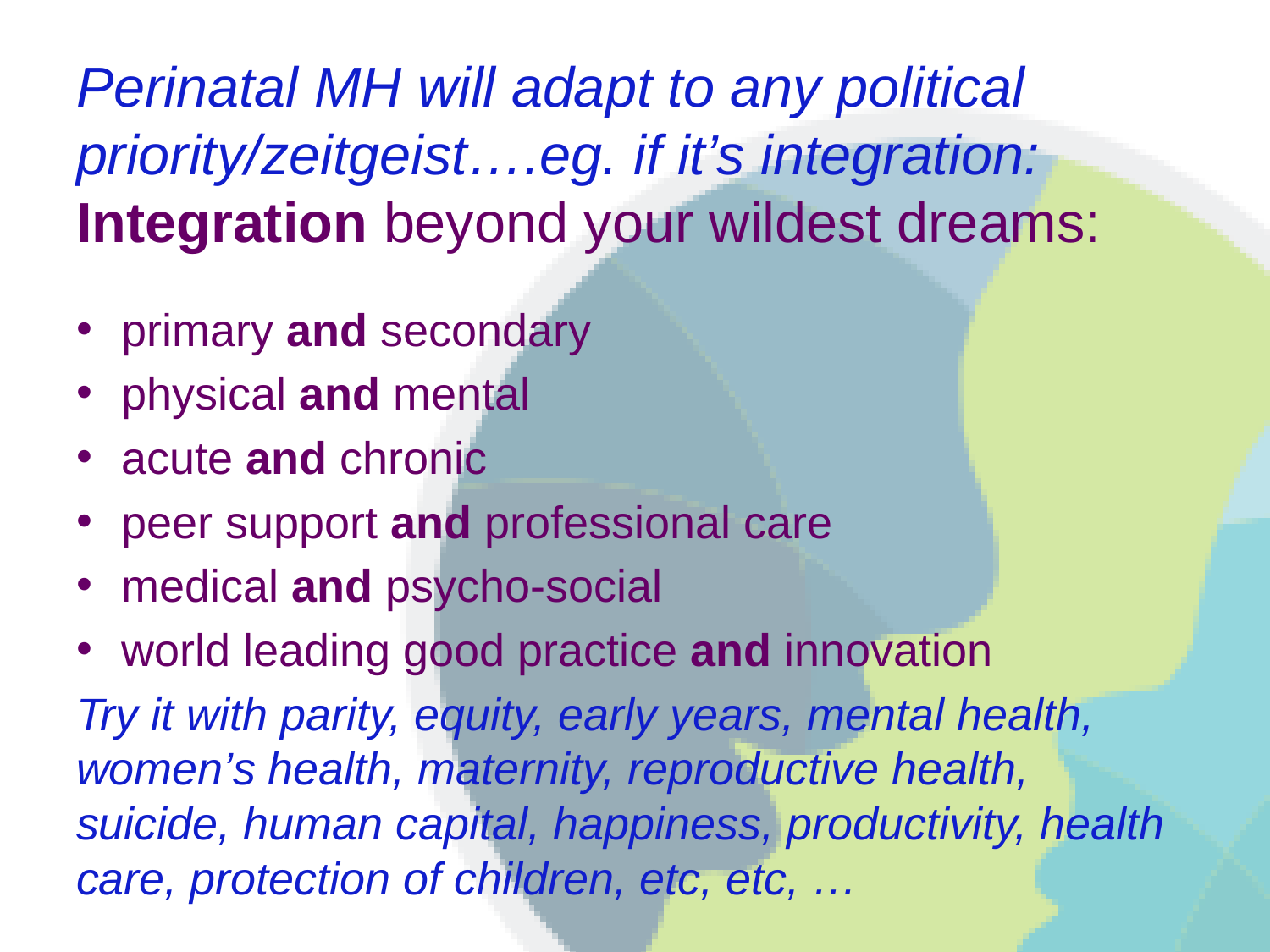

# Perinatal MH will adapt to any political priority/zeitgeist….eg. if it’s integration: Integration beyond your wildest dreams:
primary and secondary
physical and mental
acute and chronic
peer support and professional care
medical and psycho-social
world leading good practice and innovation
Try it with parity, equity, early years, mental health, women’s health, maternity, reproductive health, suicide, human capital, happiness, productivity, health care, protection of children, etc, etc, …